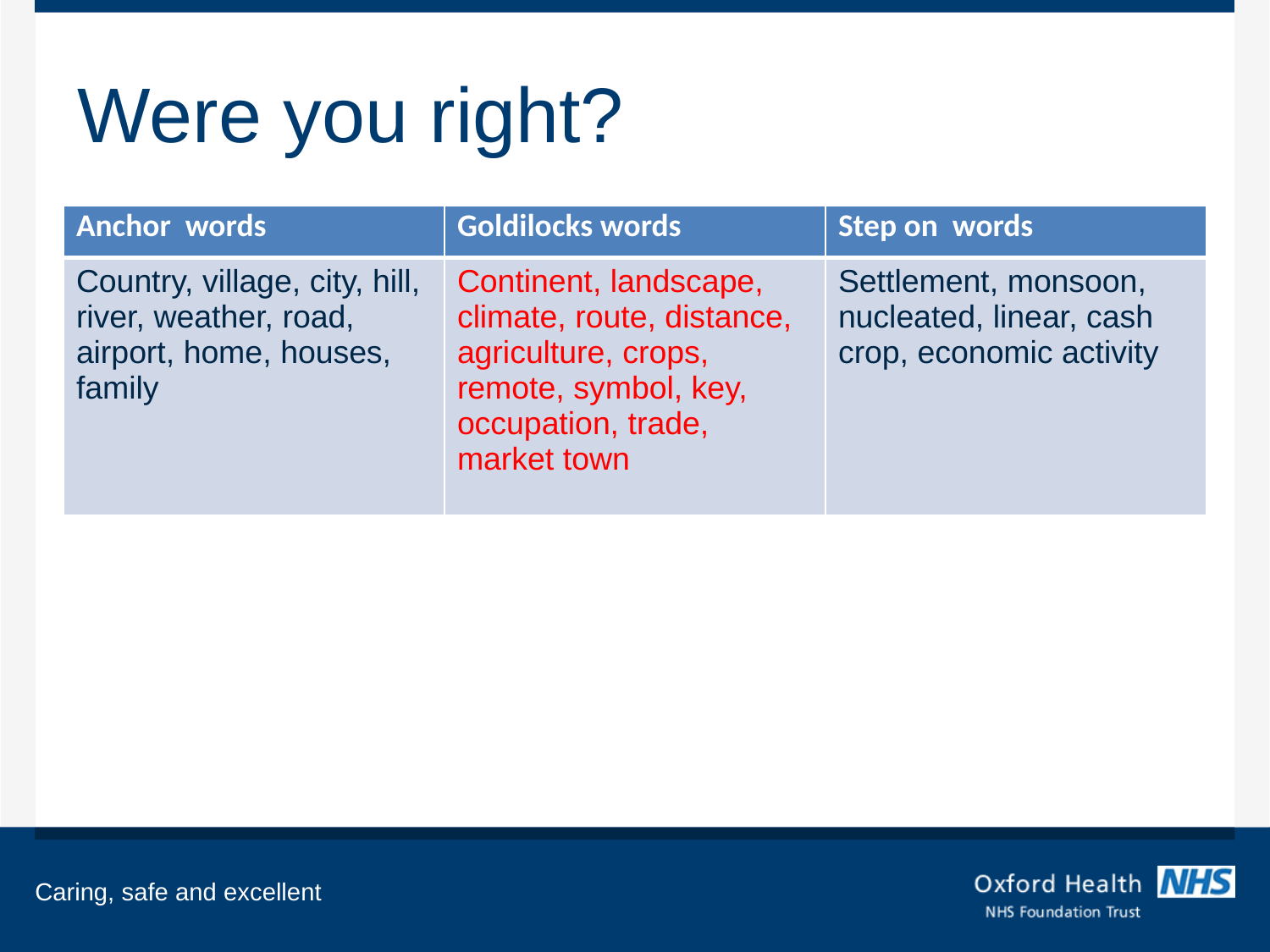

# Were you right?
| Anchor words | Goldilocks words | Step on words |
| --- | --- | --- |
| Country, village, city, hill, river, weather, road, airport, home, houses, family | Continent, landscape, climate, route, distance, agriculture, crops, remote, symbol, key, occupation, trade, market town | Settlement, monsoon, nucleated, linear, cash crop, economic activity |